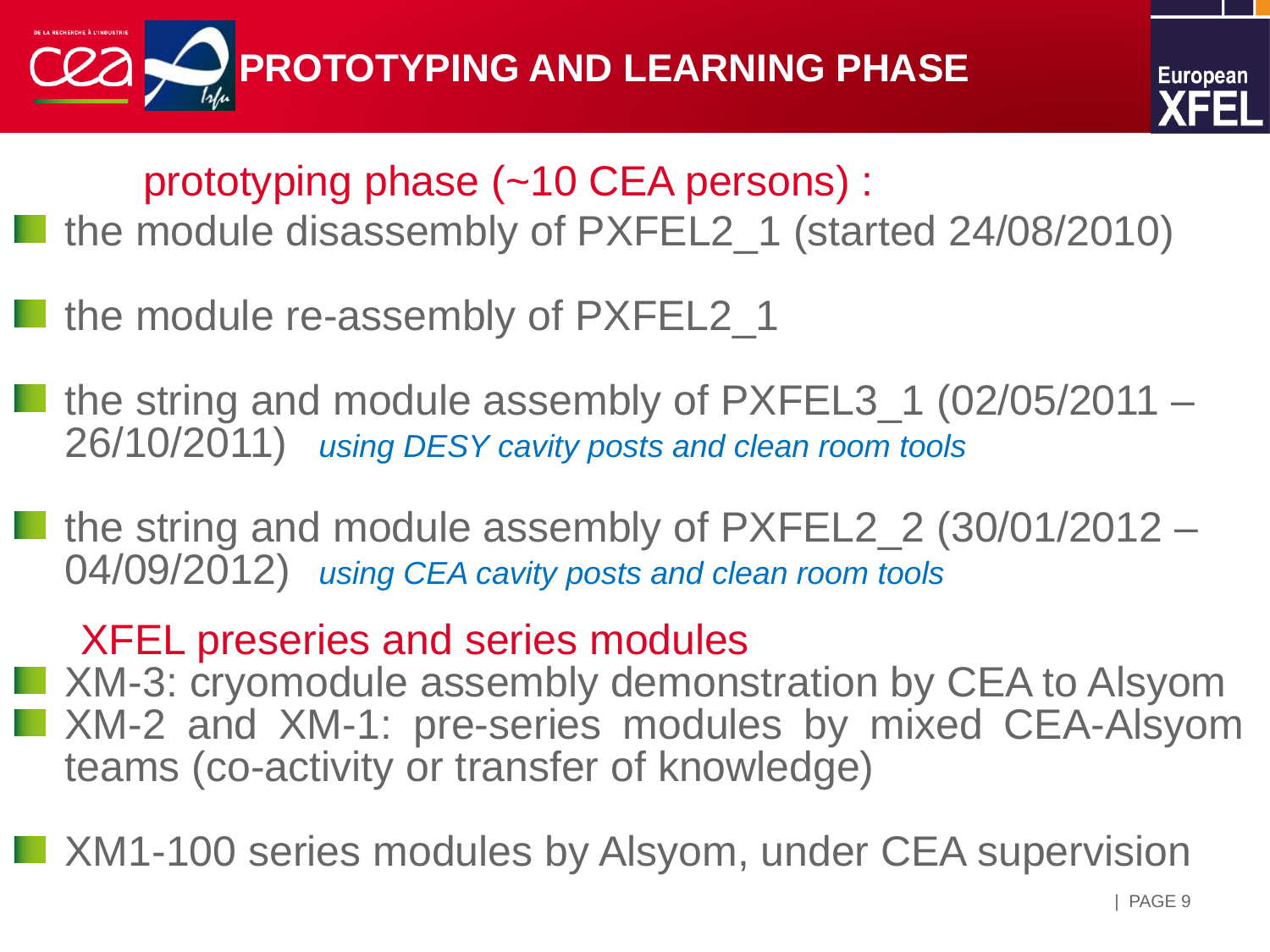

prototyping AND LEARNING PHASE
prototyping phase (~10 CEA persons) :
the module disassembly of PXFEL2_1 (started 24/08/2010)

the module re-assembly of PXFEL2_1

the string and module assembly of PXFEL3_1 (02/05/2011 – 26/10/2011)	using DESY cavity posts and clean room tools

the string and module assembly of PXFEL2_2 (30/01/2012 – 04/09/2012)	using CEA cavity posts and clean room tools

XFEL preseries and series modules
XM-3: cryomodule assembly demonstration by CEA to Alsyom
XM-2 and XM-1: pre-series modules by mixed CEA-Alsyom teams (co-activity or transfer of knowledge)

XM1-100 series modules by Alsyom, under CEA supervision
|  PAGE 9